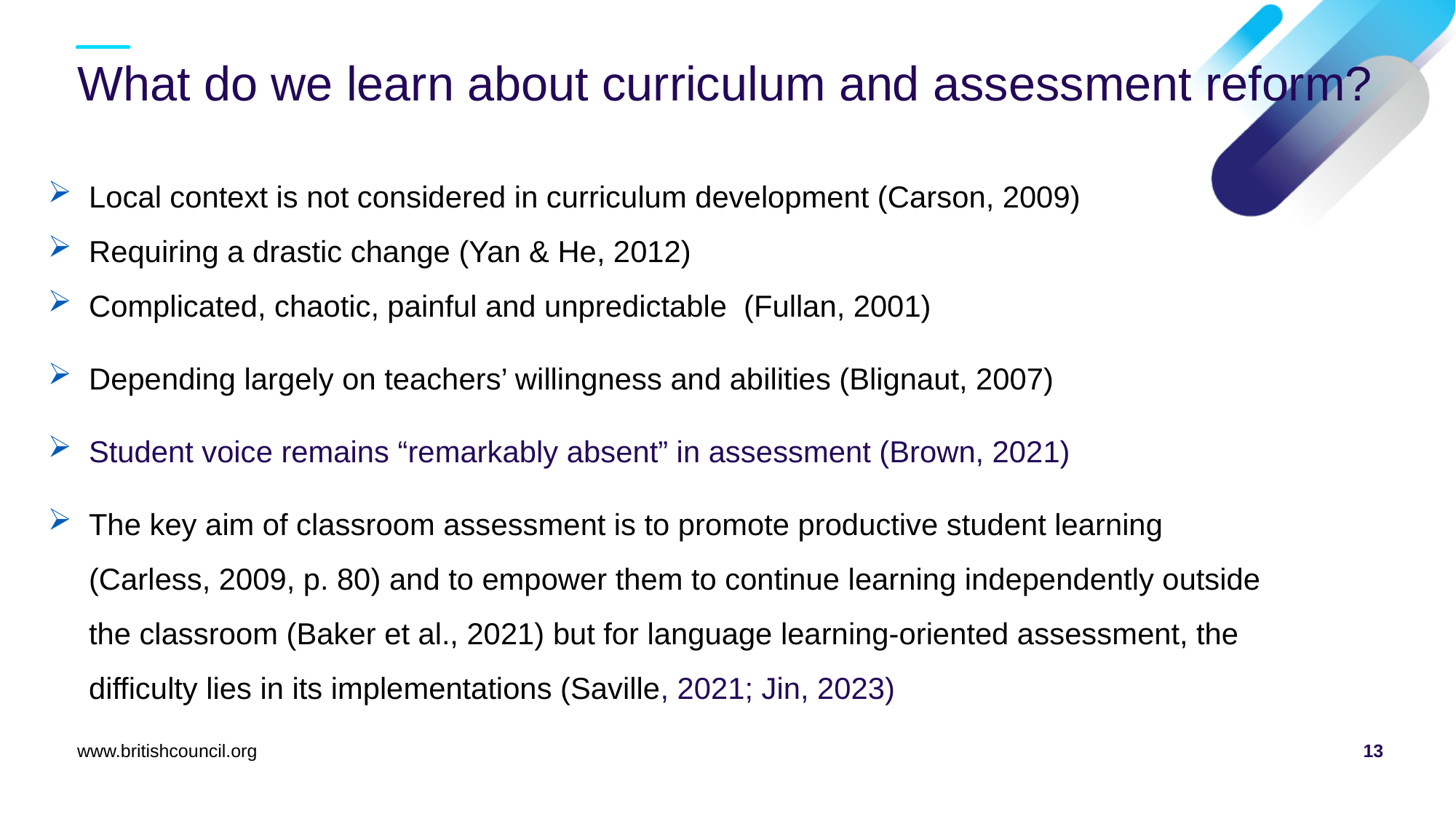

# What do we learn about curriculum and assessment reform?
Local context is not considered in curriculum development (Carson, 2009)
Requiring a drastic change (Yan & He, 2012)
Complicated, chaotic, painful and unpredictable  (Fullan, 2001)
Depending largely on teachers’ willingness and abilities (Blignaut, 2007)
Student voice remains “remarkably absent” in assessment (Brown, 2021)
The key aim of classroom assessment is to promote productive student learning (Carless, 2009, p. 80) and to empower them to continue learning independently outside the classroom (Baker et al., 2021) but for language learning-oriented assessment, the difficulty lies in its implementations (Saville, 2021; Jin, 2023)

www.britishcouncil.org
13